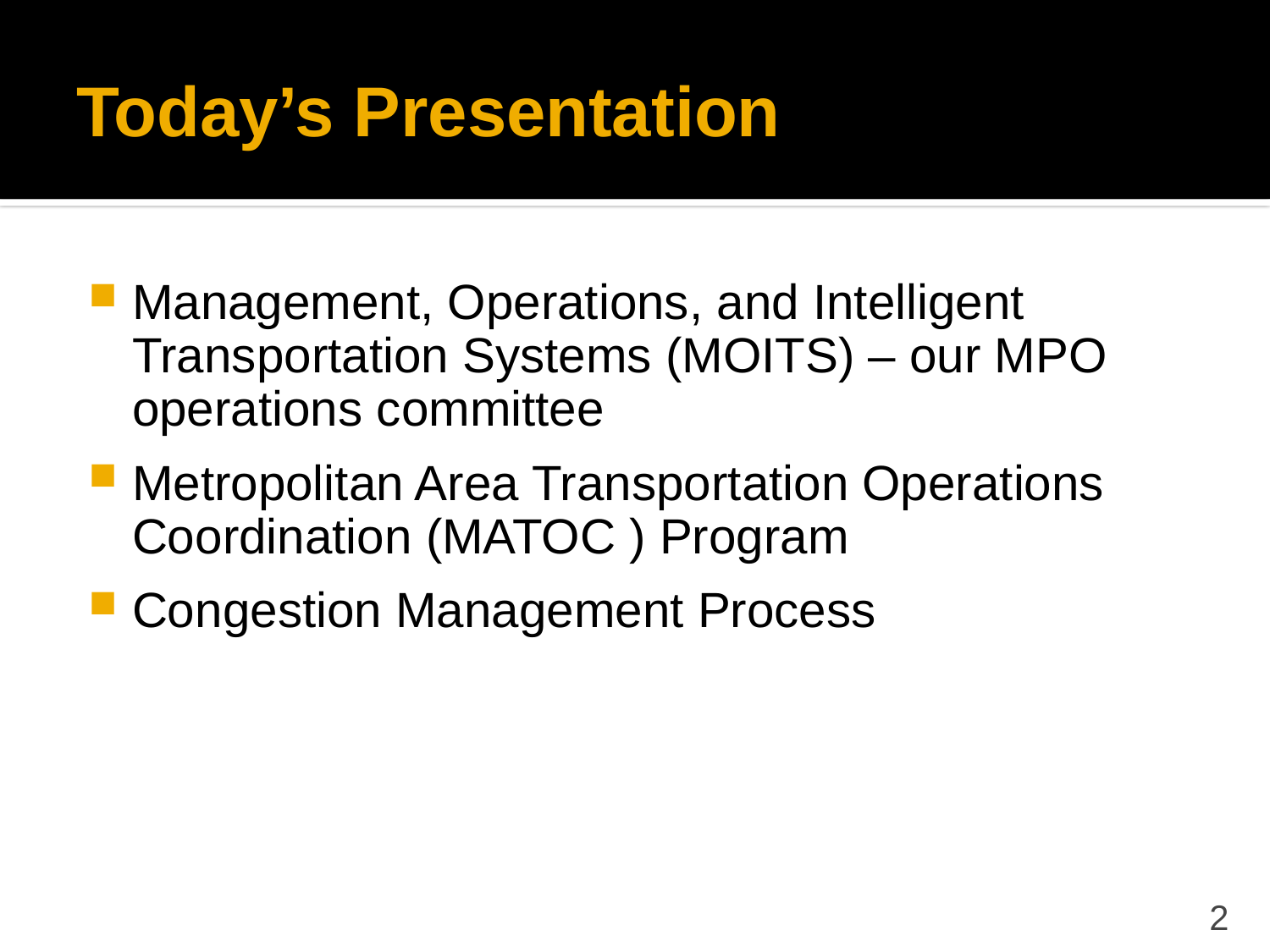

# Today’s Presentation
Management, Operations, and Intelligent Transportation Systems (MOITS) – our MPO operations committee
Metropolitan Area Transportation Operations Coordination (MATOC ) Program
Congestion Management Process
2